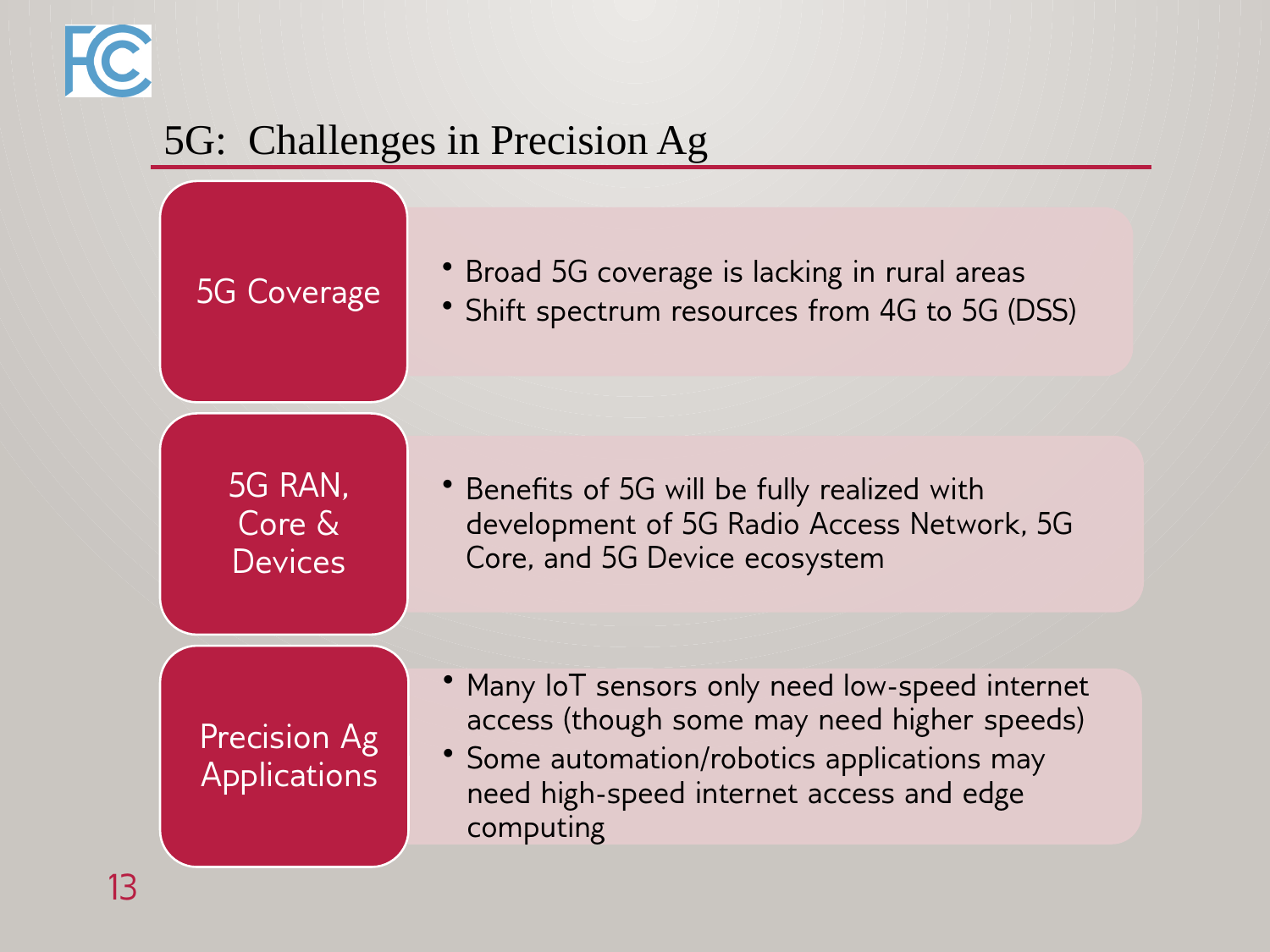

# 5G:  Challenges in Precision Ag
Broad 5G coverage is lacking in rural areas
Shift spectrum resources from 4G to 5G (DSS)
5G Coverage
Benefits of 5G will be fully realized with development of 5G Radio Access Network, 5G Core, and 5G Device ecosystem
5G RAN, Core & Devices
Many IoT sensors only need low-speed internet access (though some may need higher speeds)
Some automation/robotics applications may need high-speed internet access and edge computing
Precision Ag Applications
13